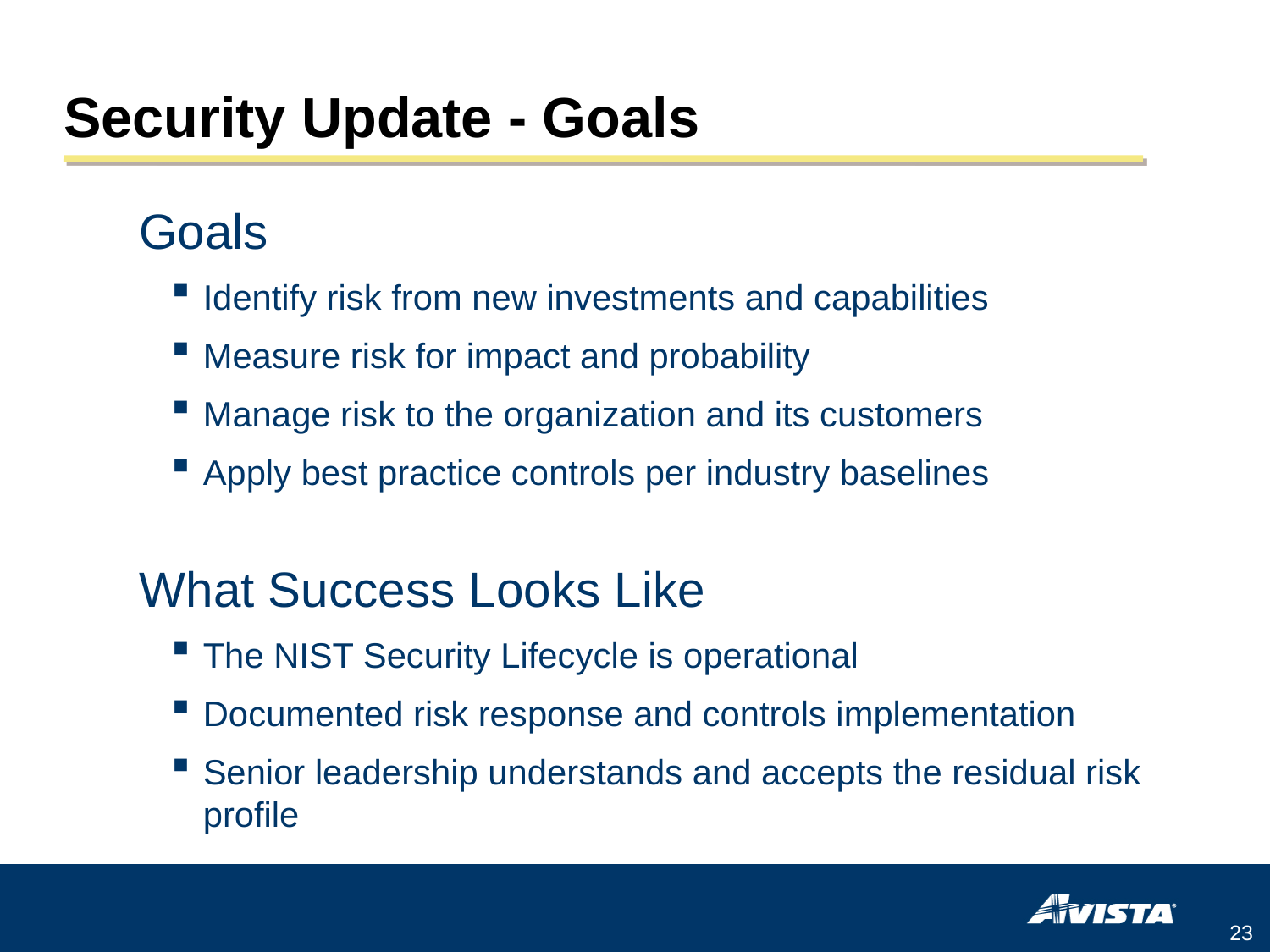

# Security Update - Goals

Goals
Identify risk from new investments and capabilities
Measure risk for impact and probability
Manage risk to the organization and its customers
Apply best practice controls per industry baselines

What Success Looks Like
The NIST Security Lifecycle is operational
Documented risk response and controls implementation
Senior leadership understands and accepts the residual risk profile

23